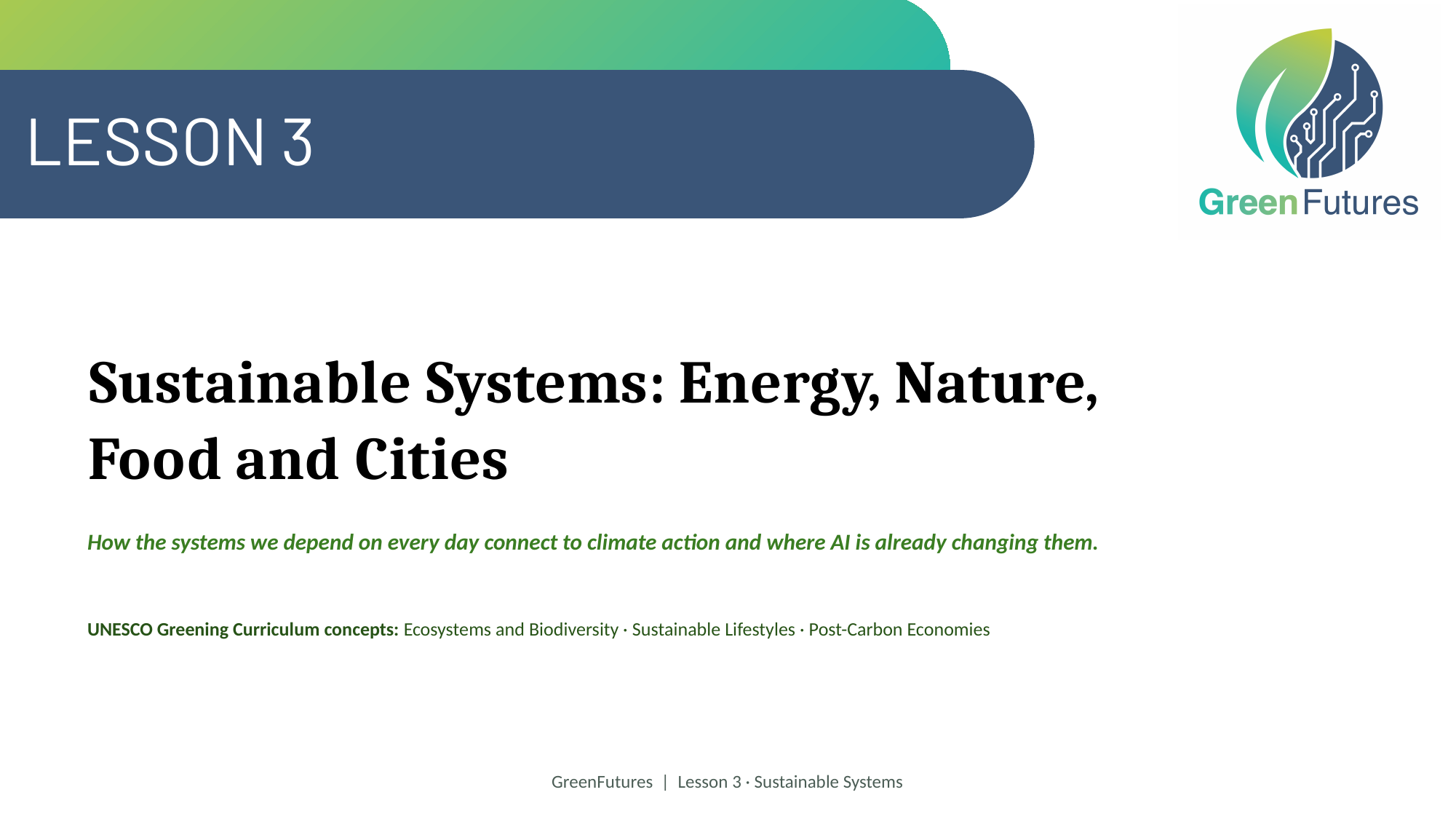

# LESSON 3
Sustainable Systems: Energy, Nature, Food and Cities
How the systems we depend on every day connect to climate action and where AI is already changing them.
UNESCO Greening Curriculum concepts: Ecosystems and Biodiversity · Sustainable Lifestyles · Post-Carbon Economies
GreenFutures  |  Lesson 3 · Sustainable Systems